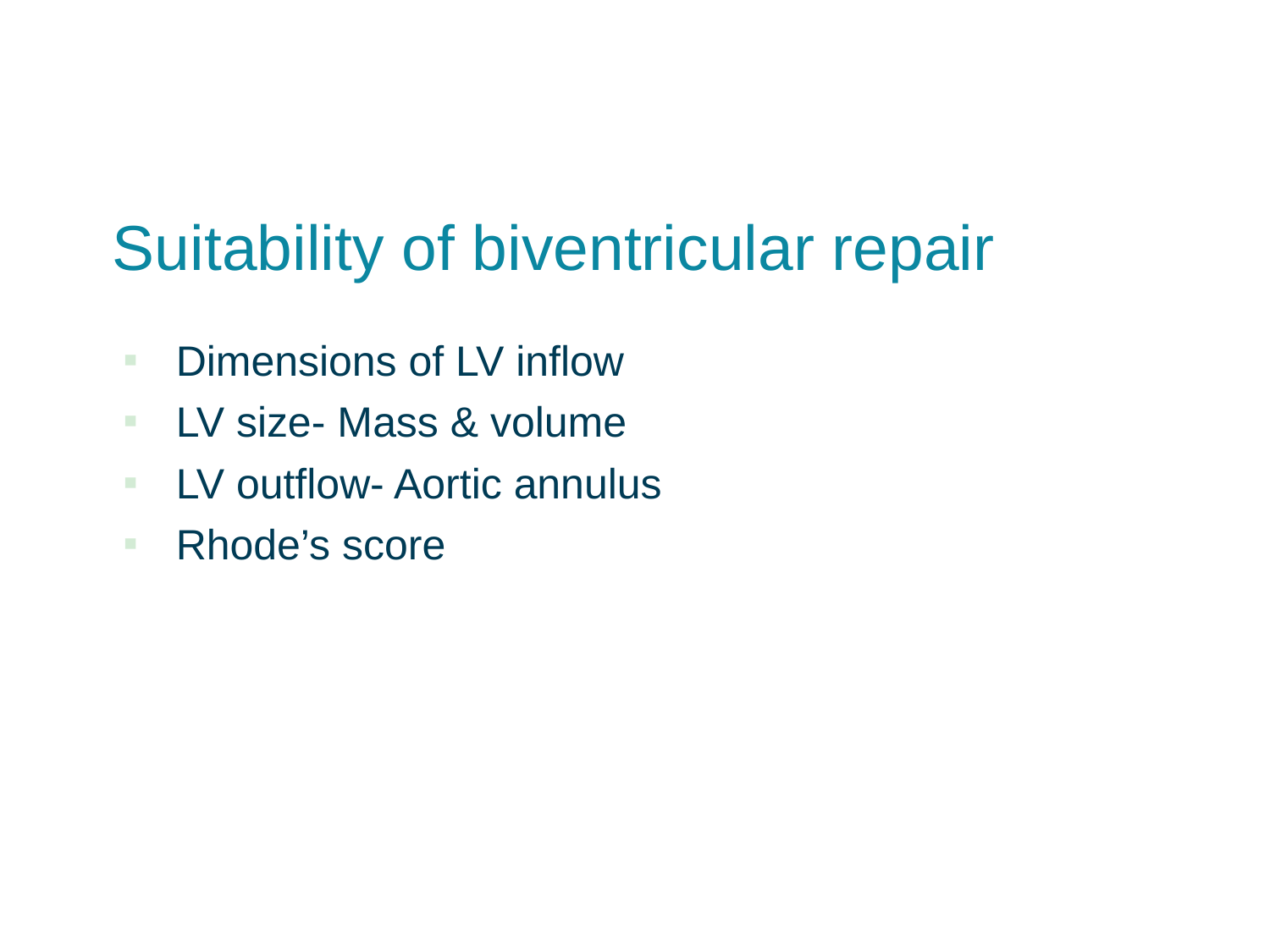

# Suitability of biventricular repair
Dimensions of LV inflow
LV size- Mass & volume
LV outflow- Aortic annulus
Rhode’s score